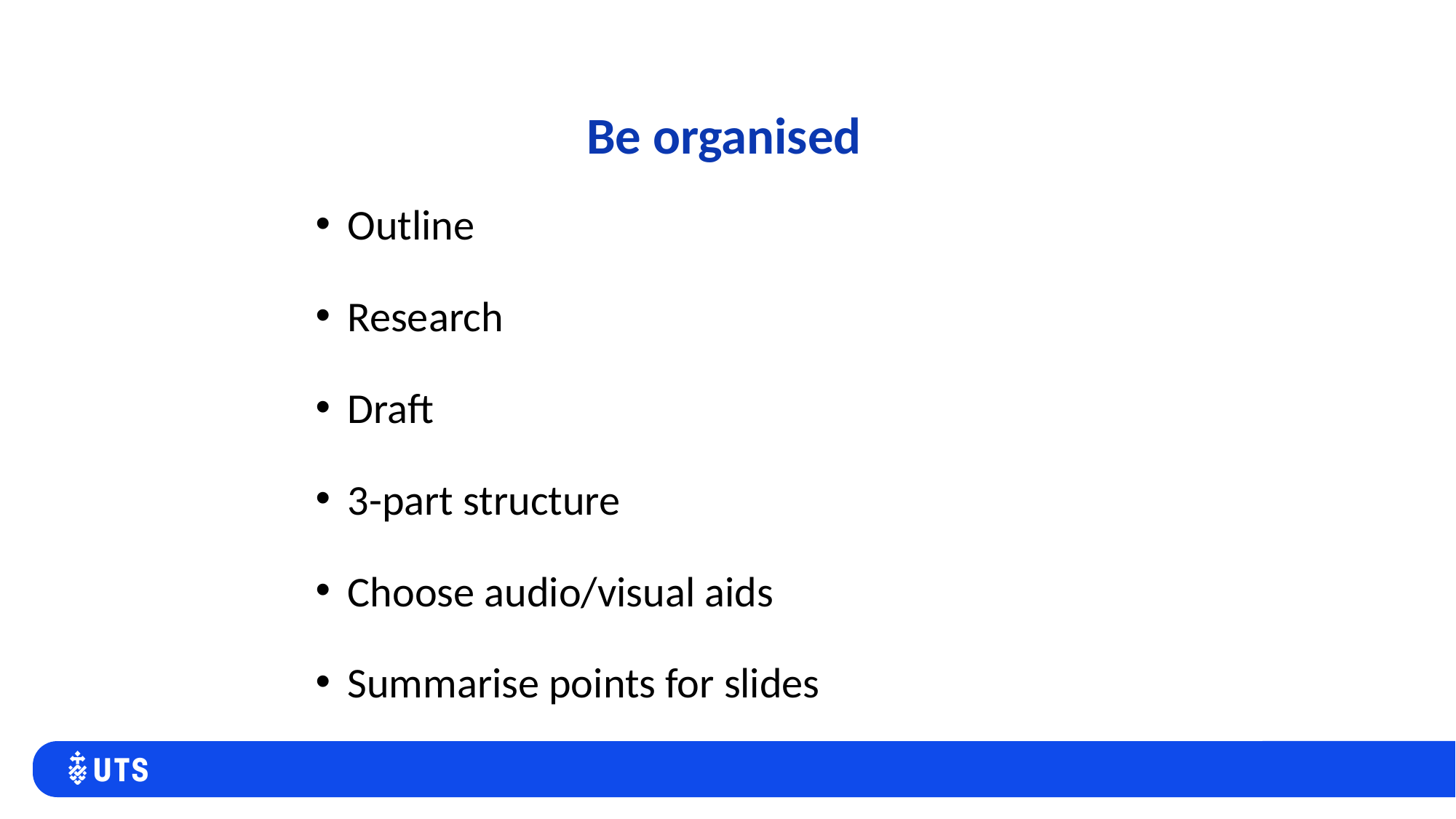

# Be organised
Outline
Research
Draft
3-part structure
Choose audio/visual aids
Summarise points for slides